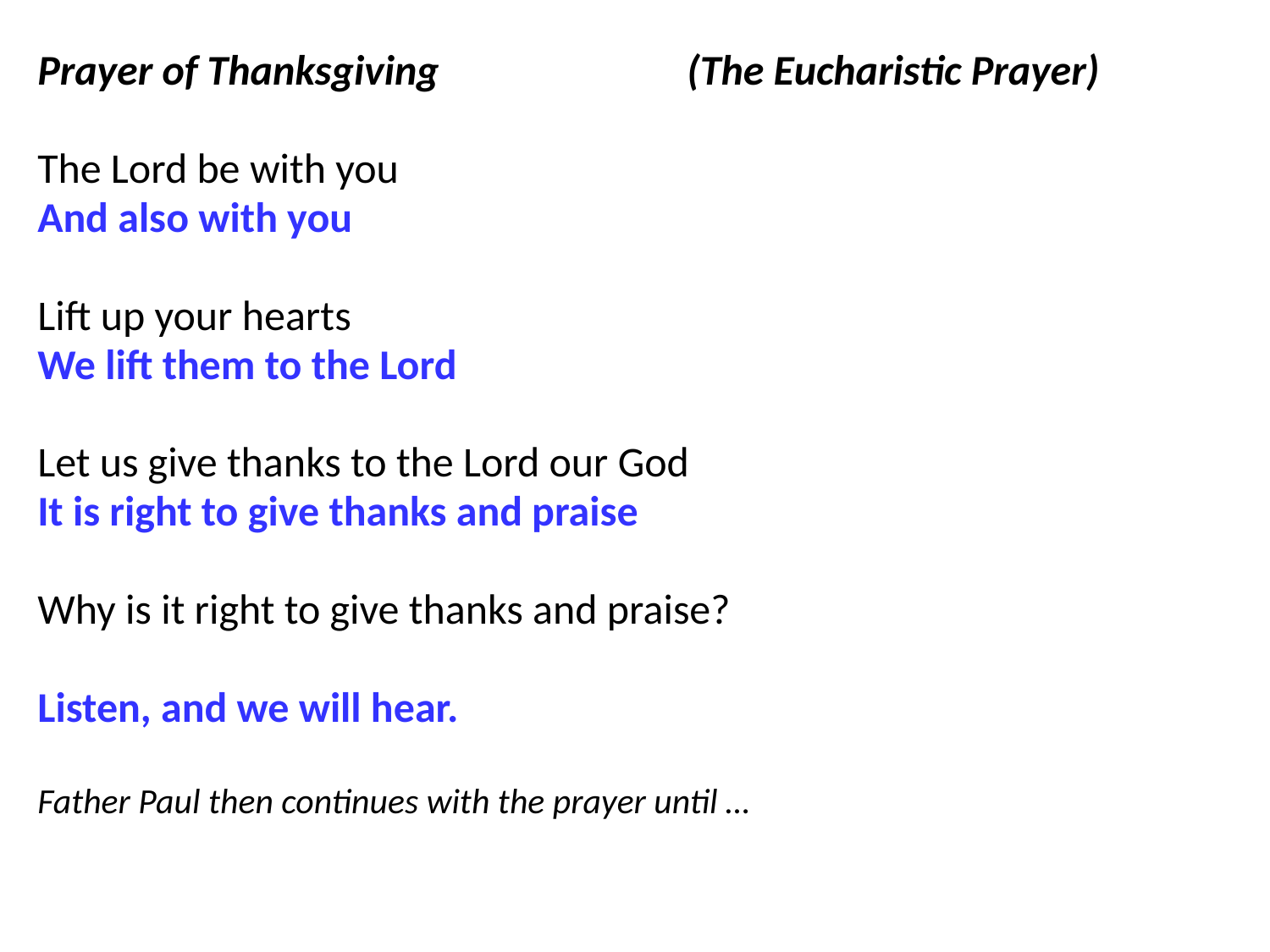

Prayer of Thanksgiving                          (The Eucharistic Prayer)

The Lord be with you
And also with you

Lift up your hearts
We lift them to the Lord

Let us give thanks to the Lord our God
It is right to give thanks and praise

Why is it right to give thanks and praise?

Listen, and we will hear.

Father Paul then continues with the prayer until …